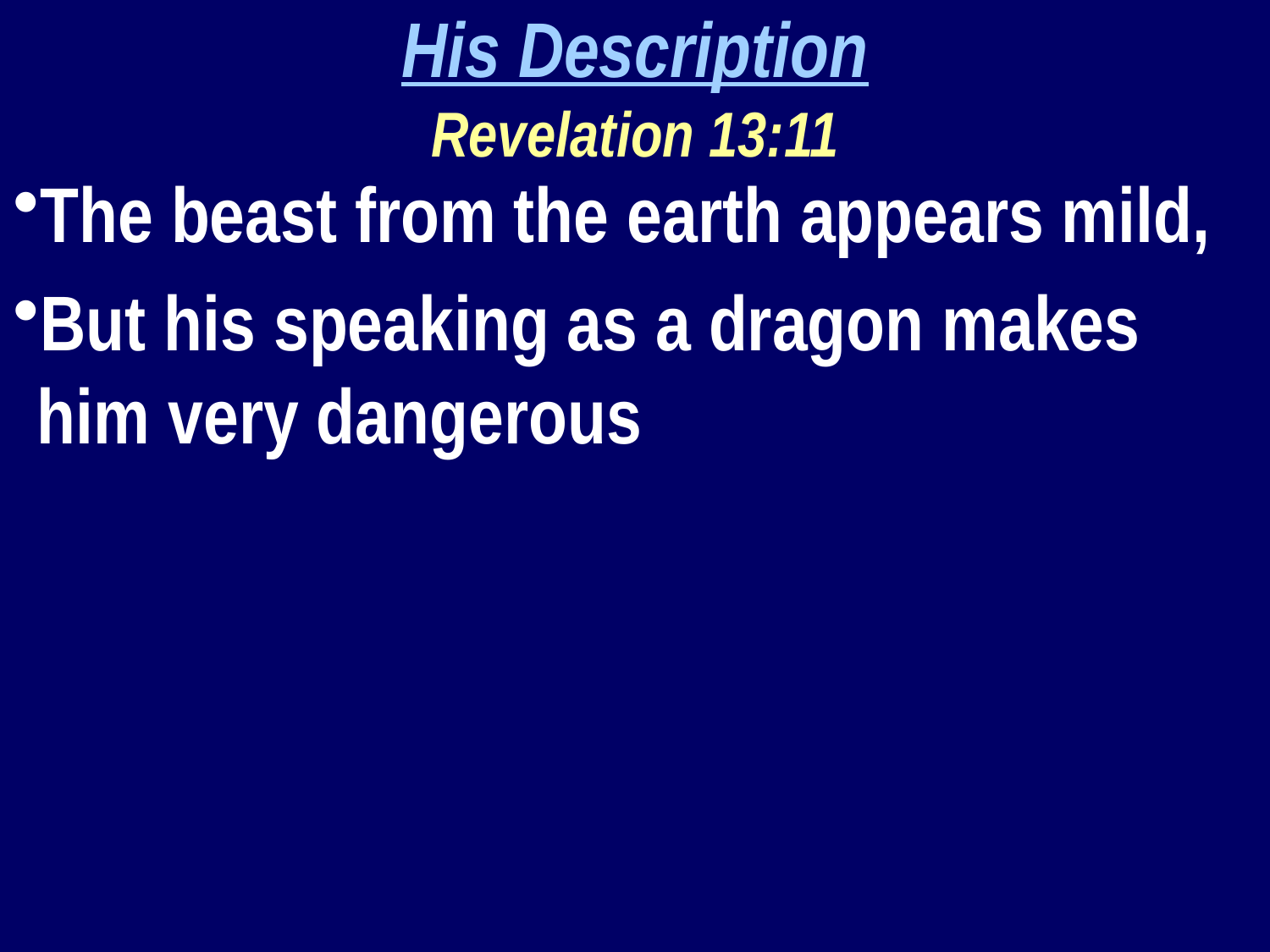

His Description
Revelation 13:11
The beast from the earth appears mild,
But his speaking as a dragon makes him very dangerous